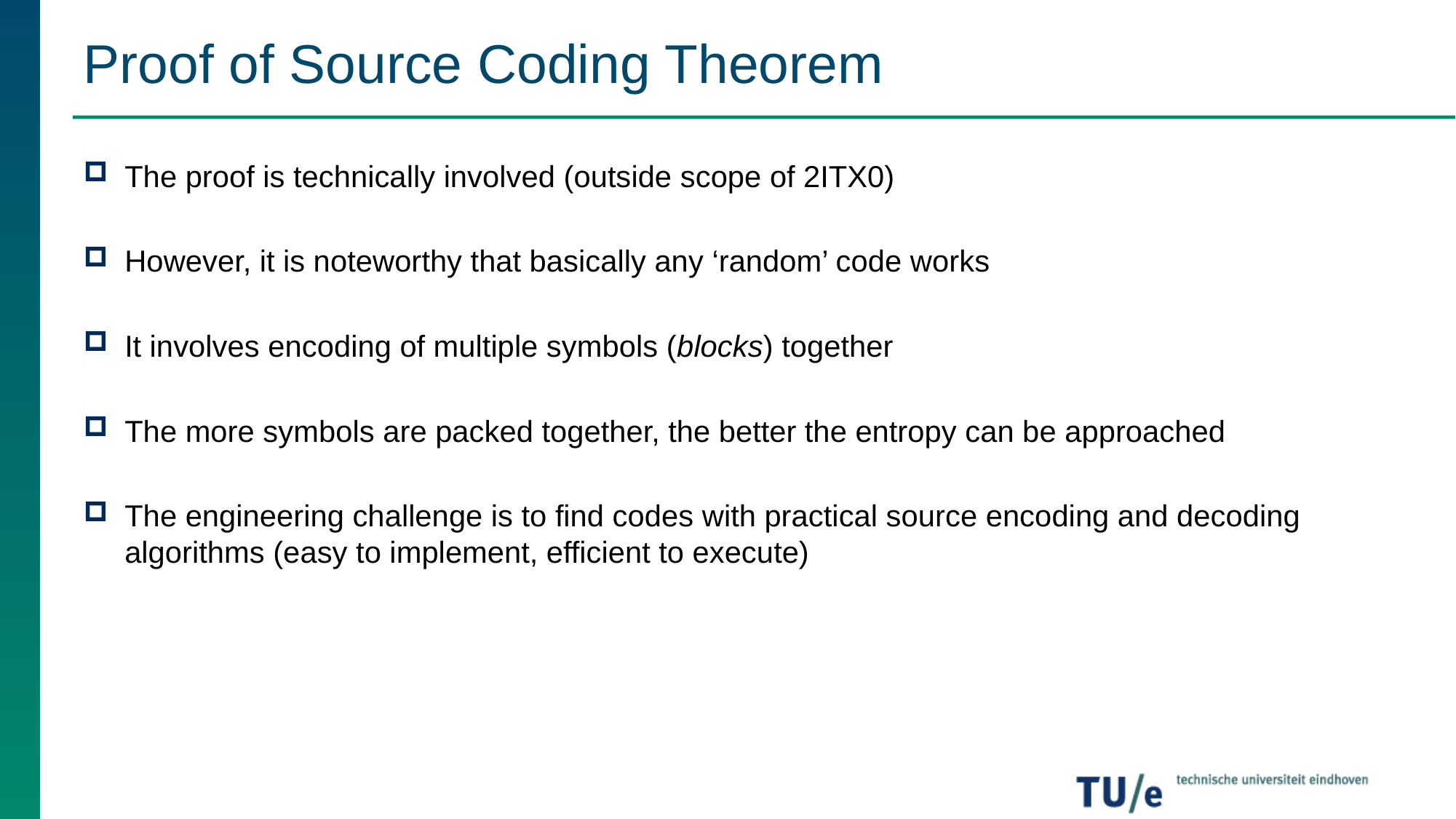

# Proof of Source Coding Theorem
The proof is technically involved (outside scope of 2ITX0)

However, it is noteworthy that basically any ‘random’ code works

It involves encoding of multiple symbols (blocks) together

The more symbols are packed together, the better the entropy can be approached

The engineering challenge is to find codes with practical source encoding and decoding algorithms (easy to implement, efficient to execute)